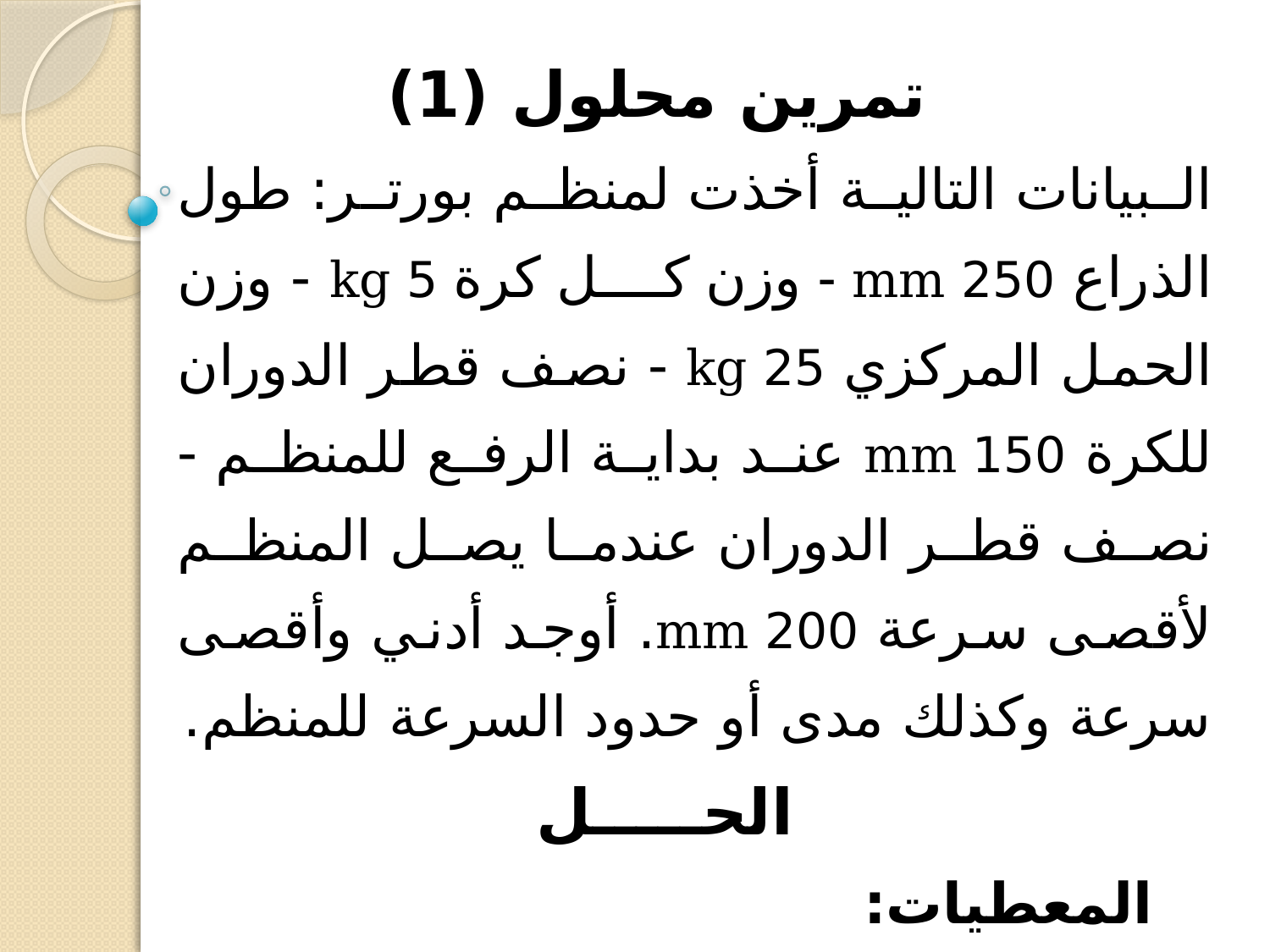

# تمرين محلول (1)
البيانات التالية أخذت لمنظم بورتر: طول الذراع 250 mm - وزن كل كرة 5 kg - وزن الحمل المركزي 25 kg - نصف قطر الدوران للكرة 150 mm عند بداية الرفع للمنظم - نصف قطر الدوران عندما يصل المنظم لأقصى سرعة 200 mm. أوجد أدني وأقصى سرعة وكذلك مدى أو حدود السرعة للمنظم.
الحـــــل
المعطيات:
(BP = BD = 250 mm = 0.25 m ; m = 5 kg ; M = 25 kg ;
r1 = 150 mm = 0.15 m ; r2 = 200 mm = 0.2 m).